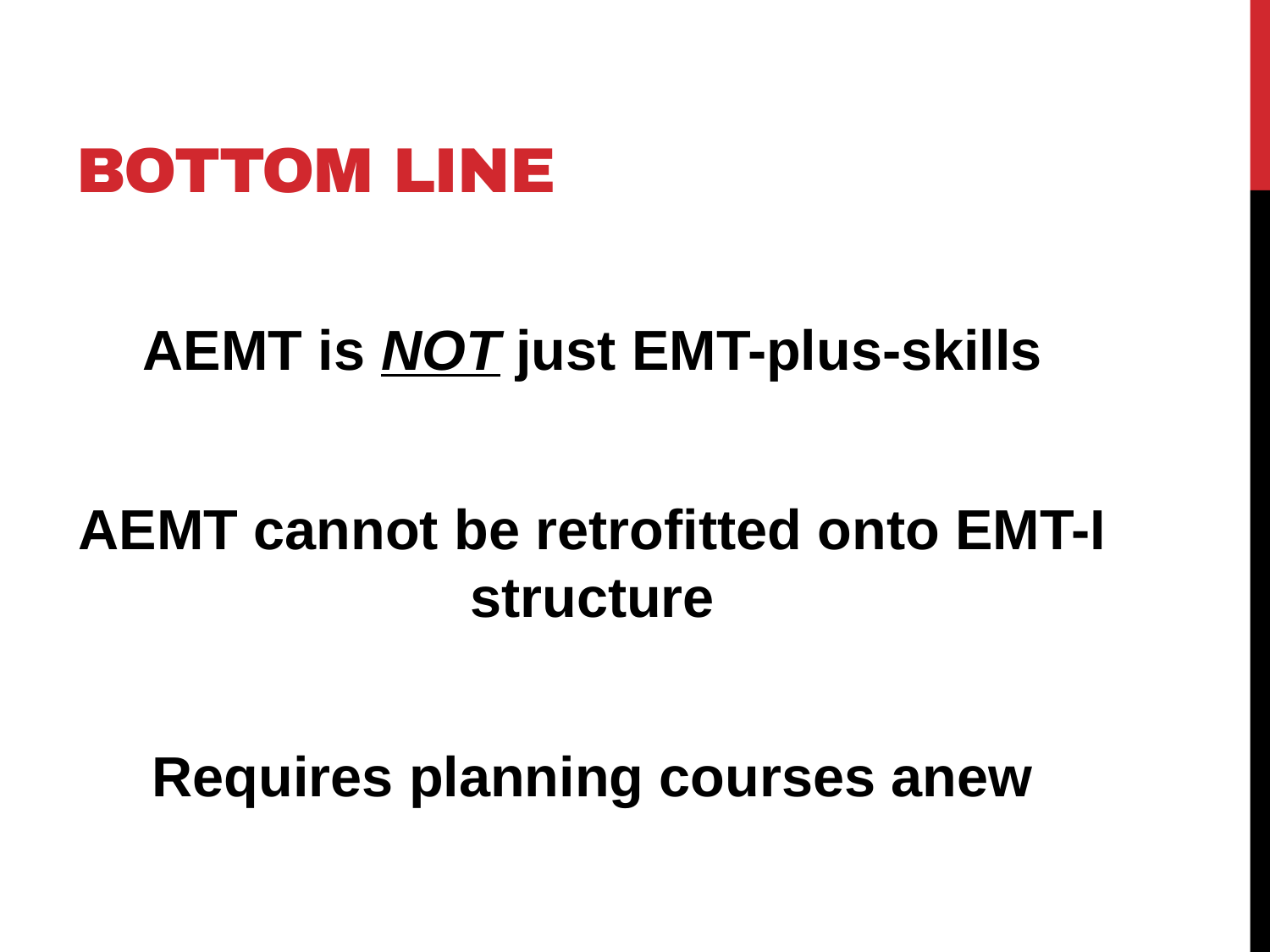

# Bottom Line

AEMT is NOT just EMT-plus-skills

AEMT cannot be retrofitted onto EMT-I structure

Requires planning courses anew